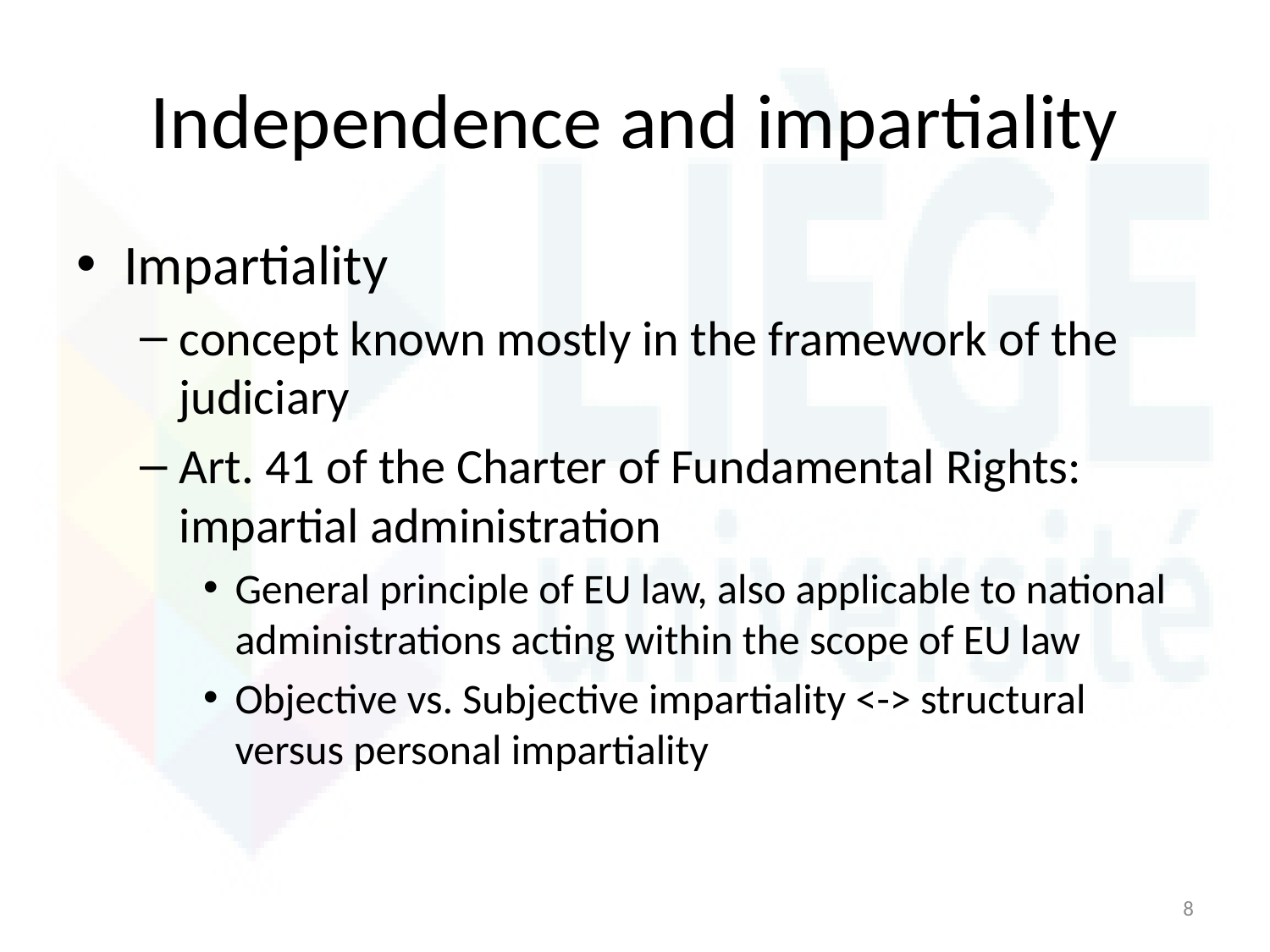

# Independence and impartiality
Impartiality
concept known mostly in the framework of the judiciary
Art. 41 of the Charter of Fundamental Rights: impartial administration
General principle of EU law, also applicable to national administrations acting within the scope of EU law
Objective vs. Subjective impartiality <-> structural versus personal impartiality
8